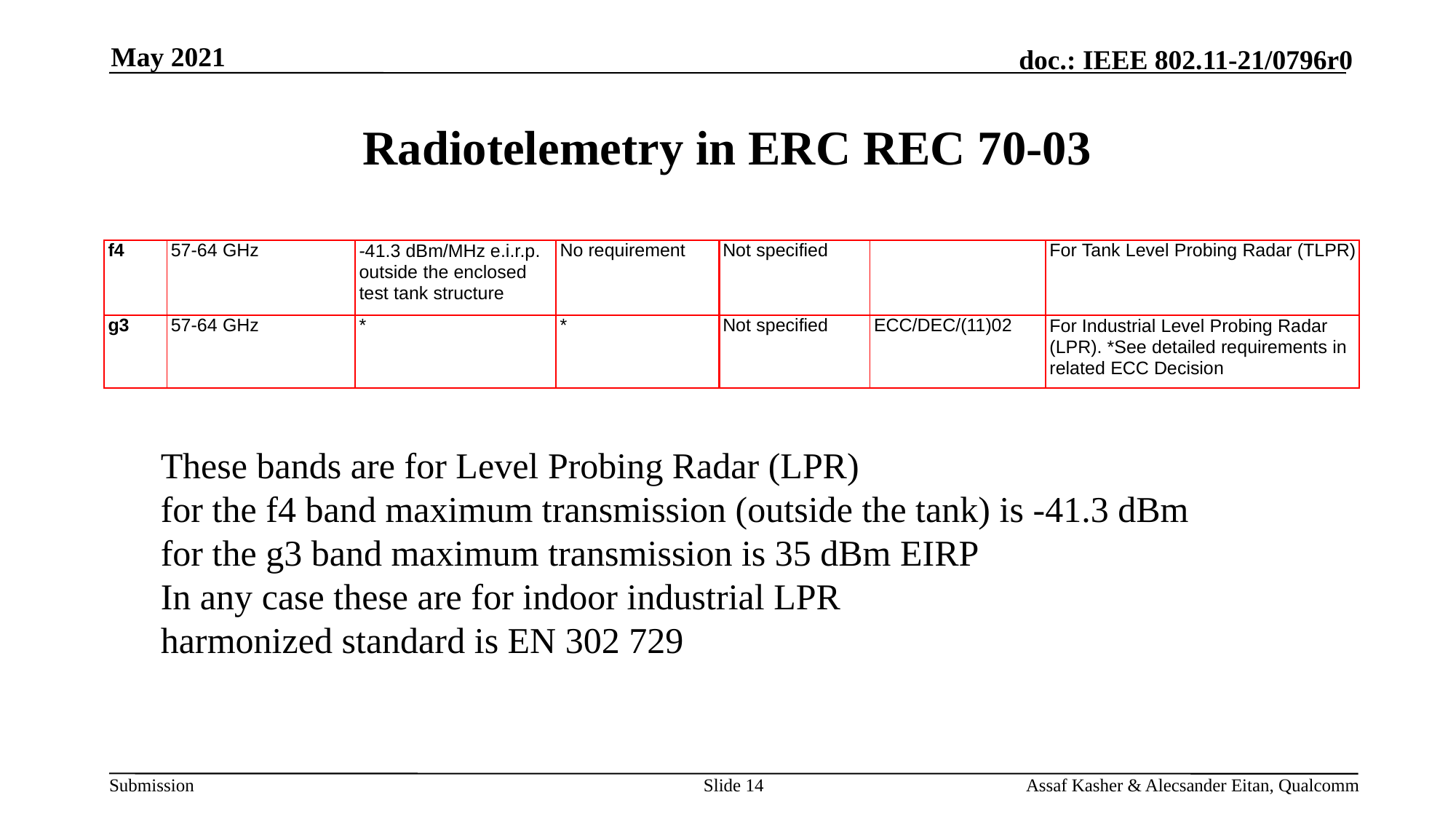

May 2021
# Radiotelemetry in ERC REC 70-03
| f4 | 57-64 GHz | -41.3 dBm/MHz e.i.r.p. outside the enclosed test tank structure | No requirement | Not specified |  | For Tank Level Probing Radar (TLPR) |
| --- | --- | --- | --- | --- | --- | --- |
| g3 | 57-64 GHz | \* | \* | Not specified | ECC/DEC/(11)02 | For Industrial Level Probing Radar (LPR). \*See detailed requirements in related ECC Decision |
These bands are for Level Probing Radar (LPR)
for the f4 band maximum transmission (outside the tank) is -41.3 dBm
for the g3 band maximum transmission is 35 dBm EIRP
In any case these are for indoor industrial LPR
harmonized standard is EN 302 729
Slide 14
Assaf Kasher & Alecsander Eitan, Qualcomm